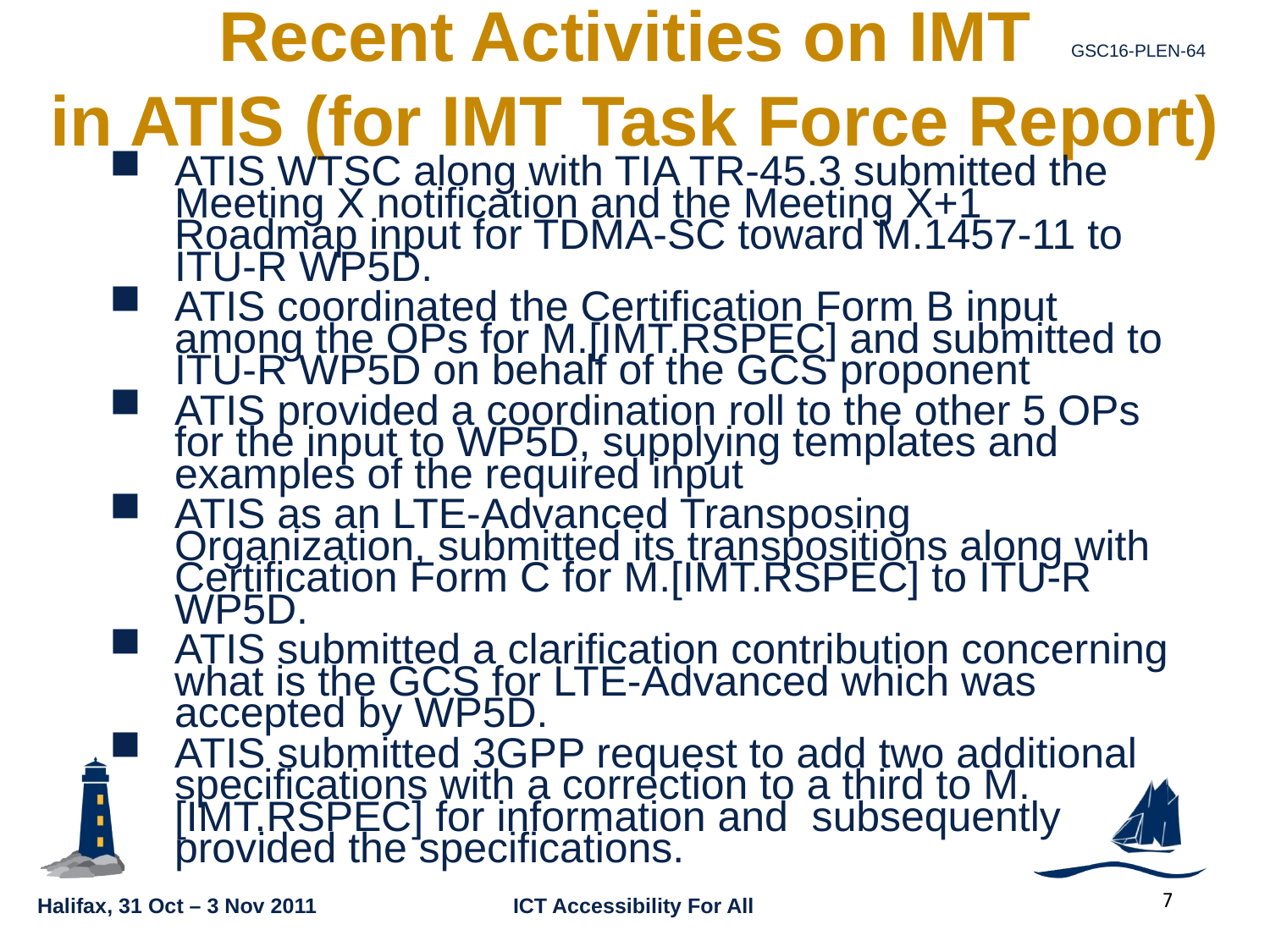

# Recent Activities on IMT in ATIS (for IMT Task Force Report)
ATIS WTSC along with TIA TR-45.3 submitted the Meeting X notification and the Meeting X+1 Roadmap input for TDMA-SC toward M.1457-11 to ITU-R WP5D.
ATIS coordinated the Certification Form B input among the OPs for M.[IMT.RSPEC] and submitted to ITU-R WP5D on behalf of the GCS proponent
ATIS provided a coordination roll to the other 5 OPs for the input to WP5D, supplying templates and examples of the required input
ATIS as an LTE-Advanced Transposing Organization, submitted its transpositions along with Certification Form C for M.[IMT.RSPEC] to ITU-R WP5D.
ATIS submitted a clarification contribution concerning what is the GCS for LTE-Advanced which was accepted by WP5D.
ATIS submitted 3GPP request to add two additional specifications with a correction to a third to M.[IMT.RSPEC] for information and  subsequently provided the specifications.
7